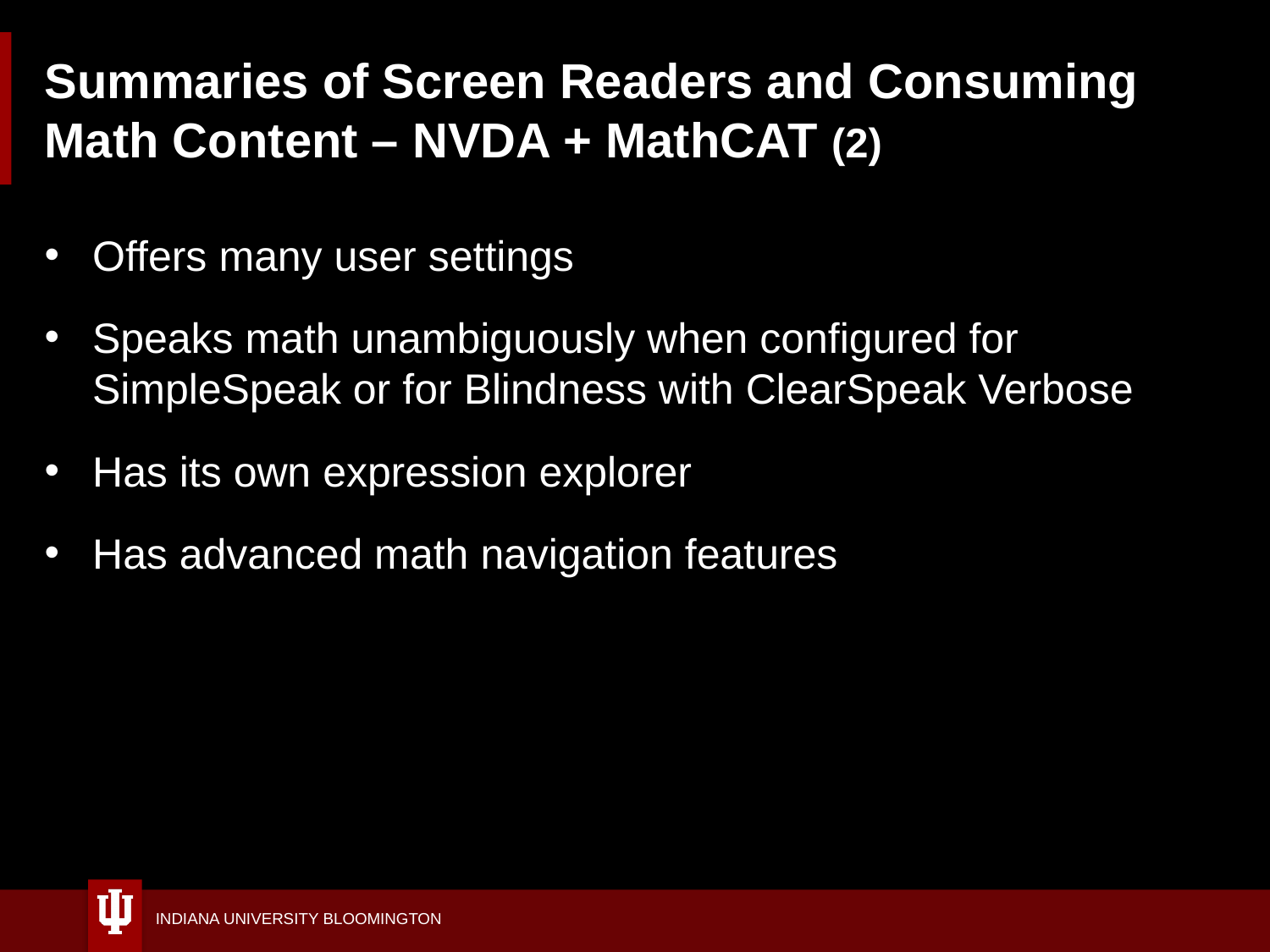

# Summaries of Screen Readers and Consuming Math Content – NVDA + MathCAT (2)
Offers many user settings
Speaks math unambiguously when configured for SimpleSpeak or for Blindness with ClearSpeak Verbose
Has its own expression explorer
Has advanced math navigation features